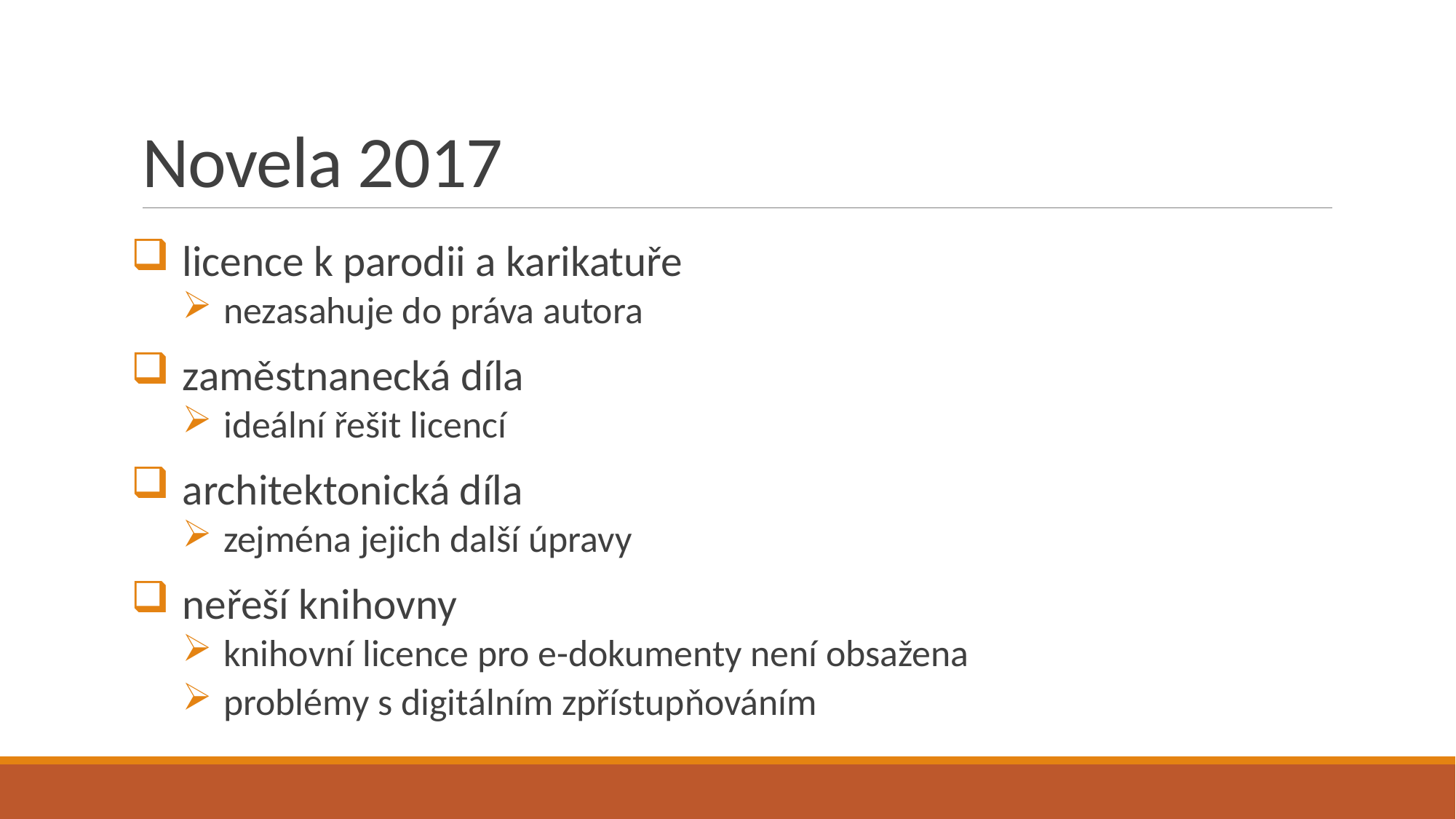

# Novela 2017
licence k parodii a karikatuře
nezasahuje do práva autora
zaměstnanecká díla
ideální řešit licencí
architektonická díla
zejména jejich další úpravy
neřeší knihovny
knihovní licence pro e-dokumenty není obsažena
problémy s digitálním zpřístupňováním